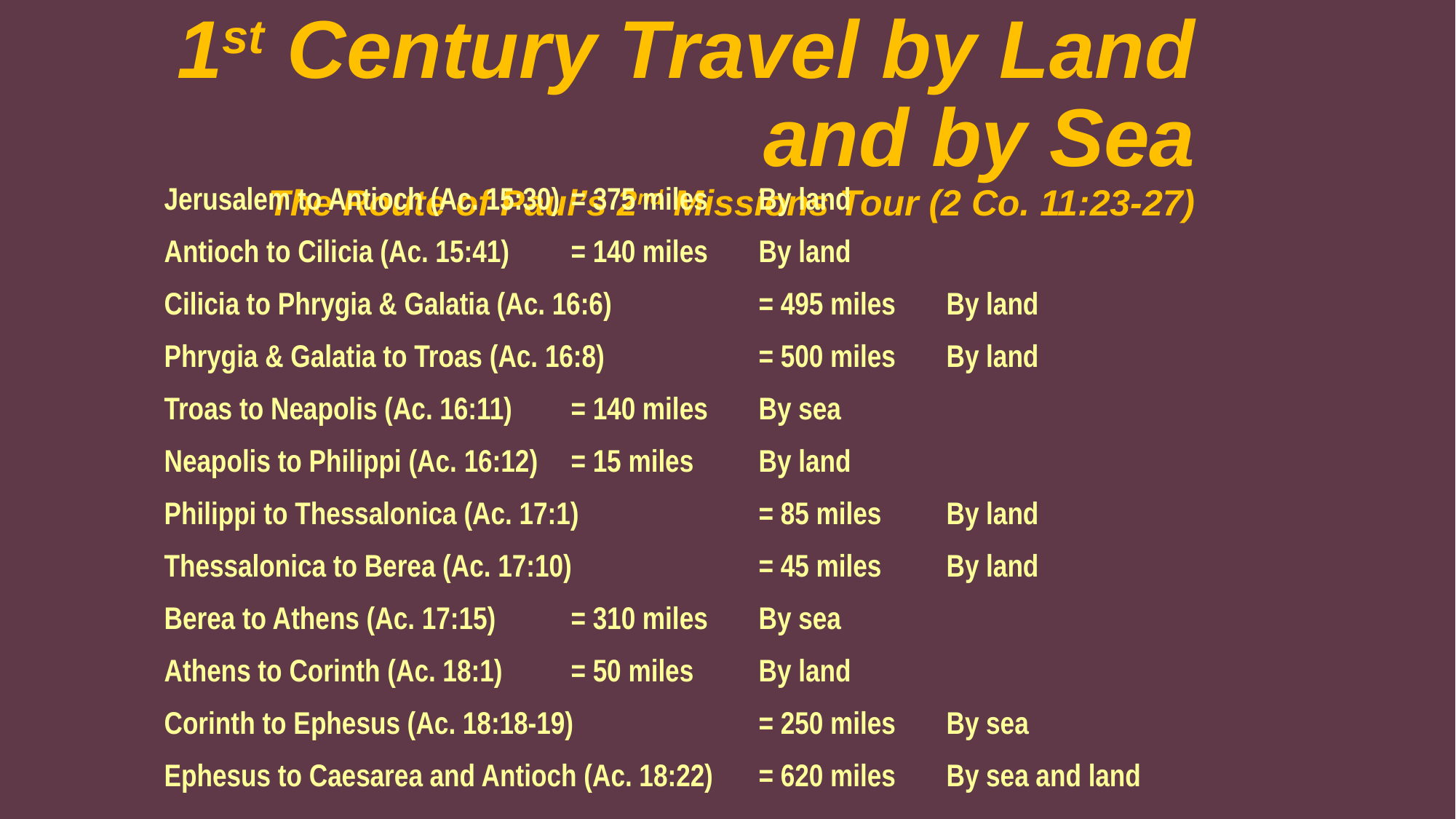

# 1st Century Travel by Land and by Sea The Route of Paul’s 2nd Missions Tour (2 Co. 11:23-27)
Jerusalem to Antioch (Ac. 15:30)			= 375 miles	By land
Antioch to Cilicia (Ac. 15:41)			= 140 miles	By land
Cilicia to Phrygia & Galatia (Ac. 16:6)		= 495 miles	By land
Phrygia & Galatia to Troas (Ac. 16:8)		= 500 miles	By land
Troas to Neapolis (Ac. 16:11)			= 140 miles	By sea
Neapolis to Philippi (Ac. 16:12)			= 15 miles	By land
Philippi to Thessalonica (Ac. 17:1)		= 85 miles	By land
Thessalonica to Berea (Ac. 17:10)			= 45 miles	By land
Berea to Athens (Ac. 17:15)			= 310 miles	By sea
Athens to Corinth (Ac. 18:1)			= 50 miles	By land
Corinth to Ephesus (Ac. 18:18-19)		= 250 miles 	By sea
Ephesus to Caesarea and Antioch (Ac. 18:22)	= 620 miles 	By sea and land